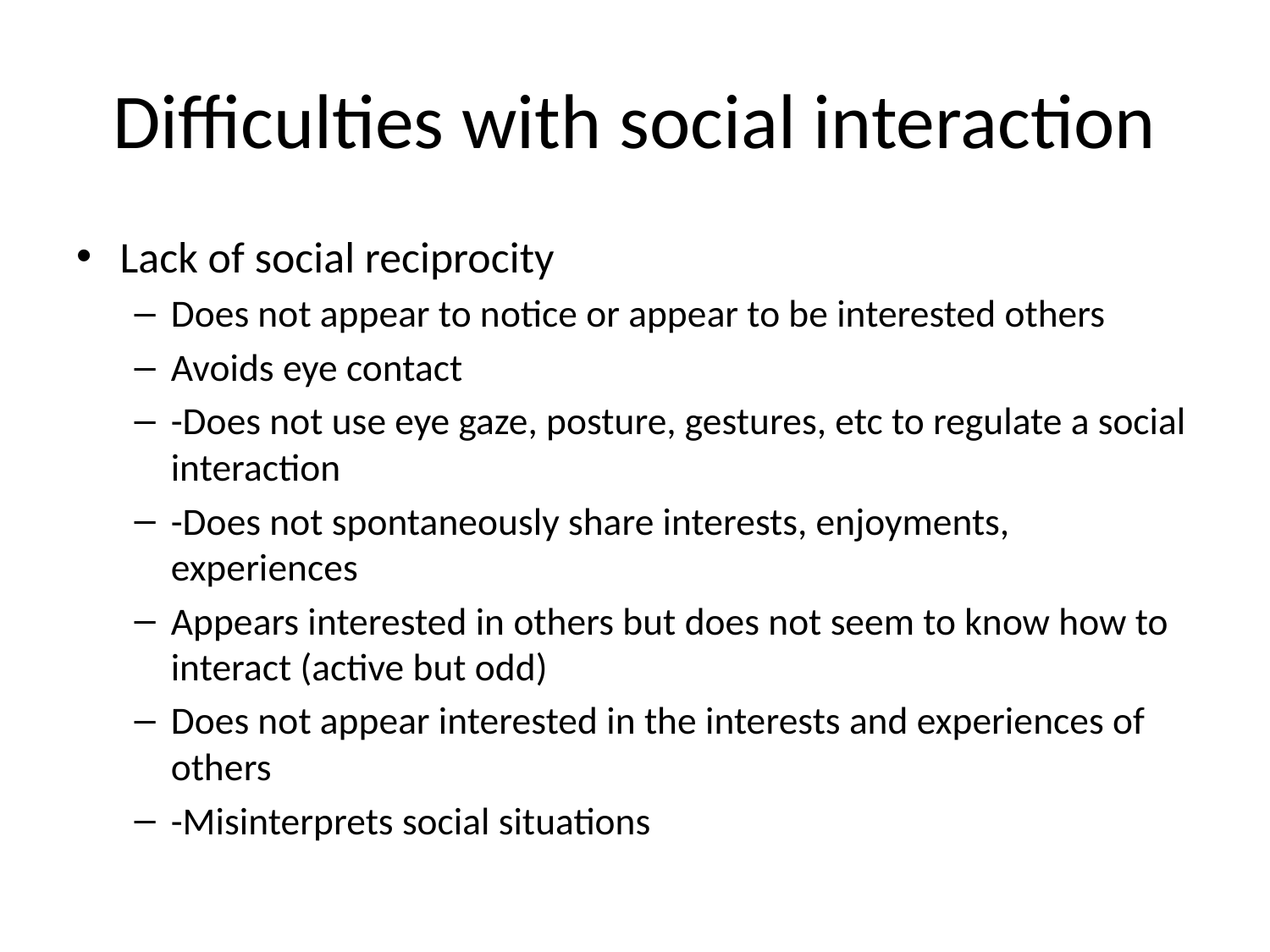

# Difficulties with social interaction
Lack of social reciprocity
Does not appear to notice or appear to be interested others
Avoids eye contact
-Does not use eye gaze, posture, gestures, etc to regulate a social interaction
-Does not spontaneously share interests, enjoyments, experiences
Appears interested in others but does not seem to know how to interact (active but odd)
Does not appear interested in the interests and experiences of others
-Misinterprets social situations